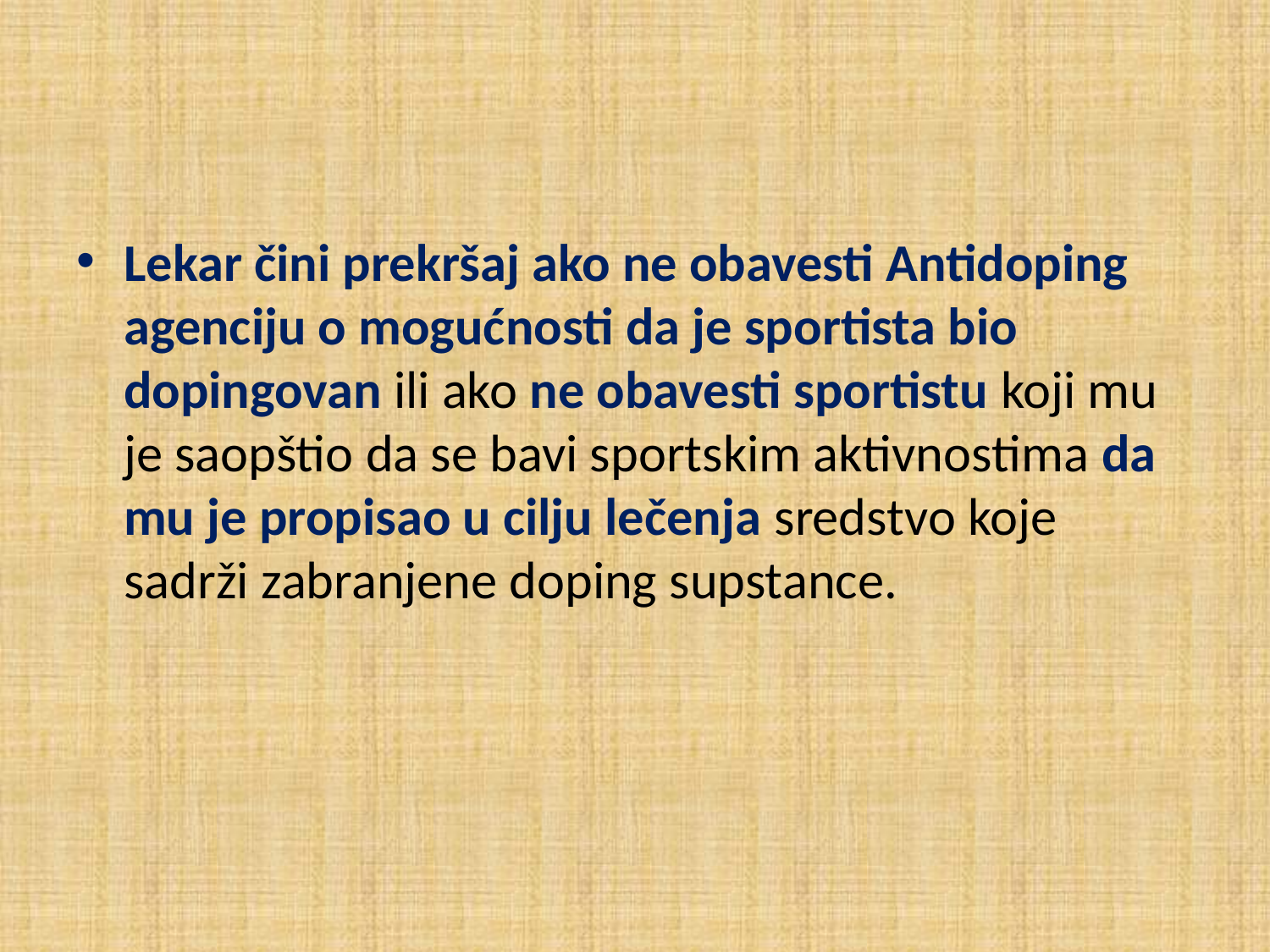

#
Lekar čini prekršaj ako ne obavesti Antidoping agenciju o mogućnosti da je sportista bio dopingovan ili ako ne obavesti sportistu koji mu je saopštio da se bavi sportskim aktivnostima da mu je propisao u cilju lečenja sredstvo koje sadrži zabranjene doping supstance.